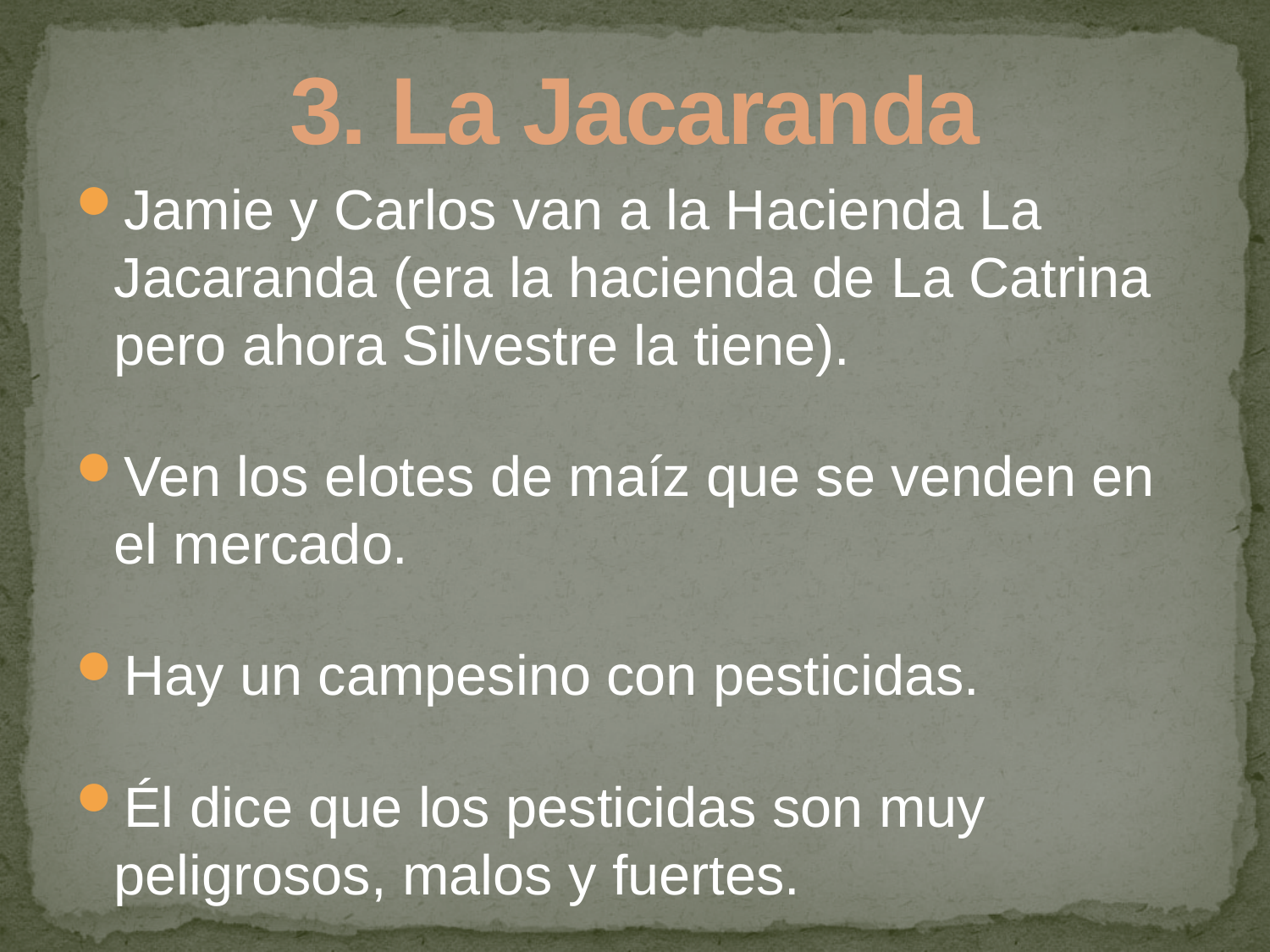

# 3. La Jacaranda
Jamie y Carlos van a la Hacienda La Jacaranda (era la hacienda de La Catrina pero ahora Silvestre la tiene).
Ven los elotes de maíz que se venden en el mercado.
Hay un campesino con pesticidas.
Él dice que los pesticidas son muy peligrosos, malos y fuertes.